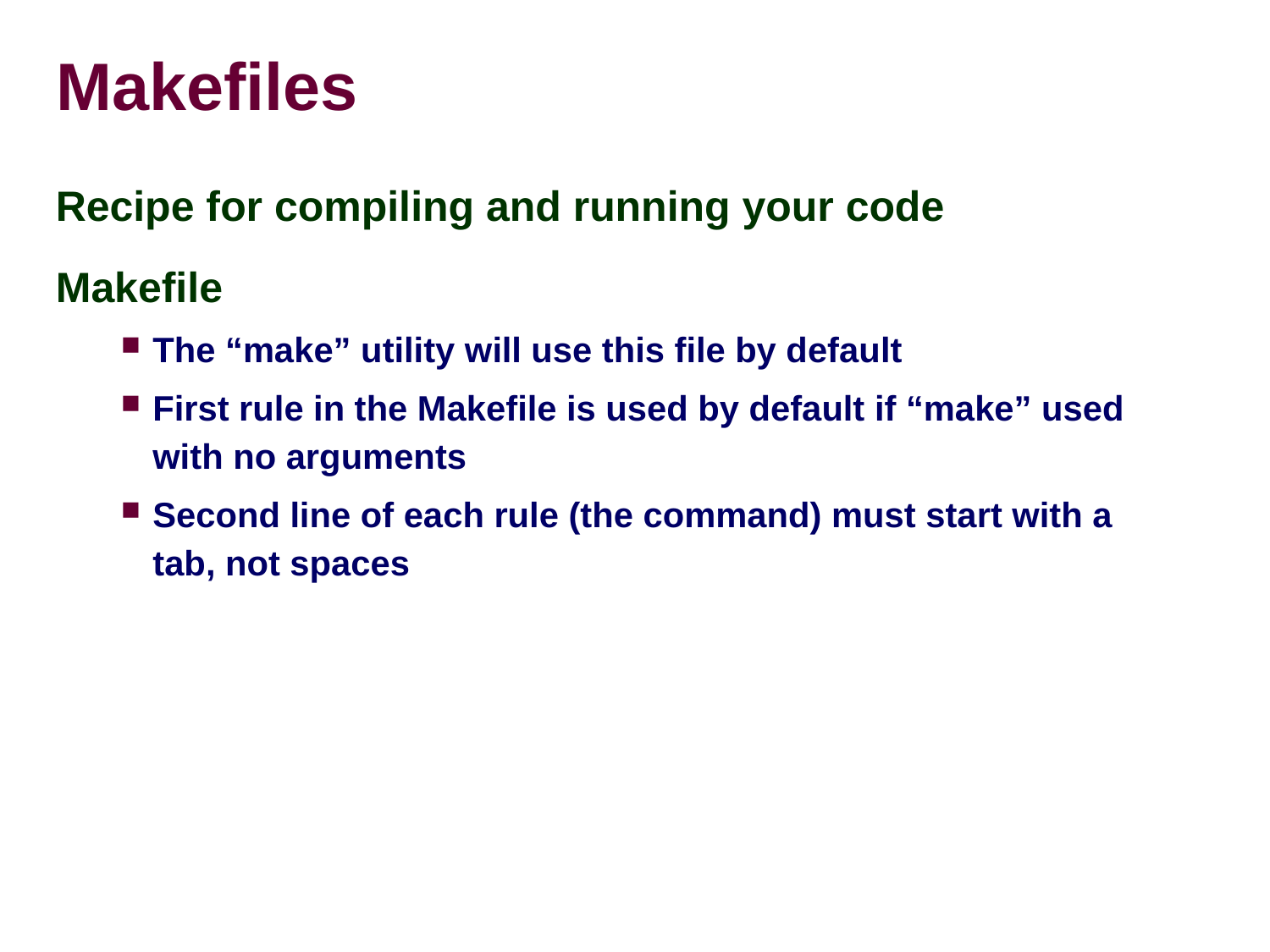

# Makefiles
Recipe for compiling and running your code
Makefile
The “make” utility will use this file by default
First rule in the Makefile is used by default if “make” used with no arguments
Second line of each rule (the command) must start with a tab, not spaces